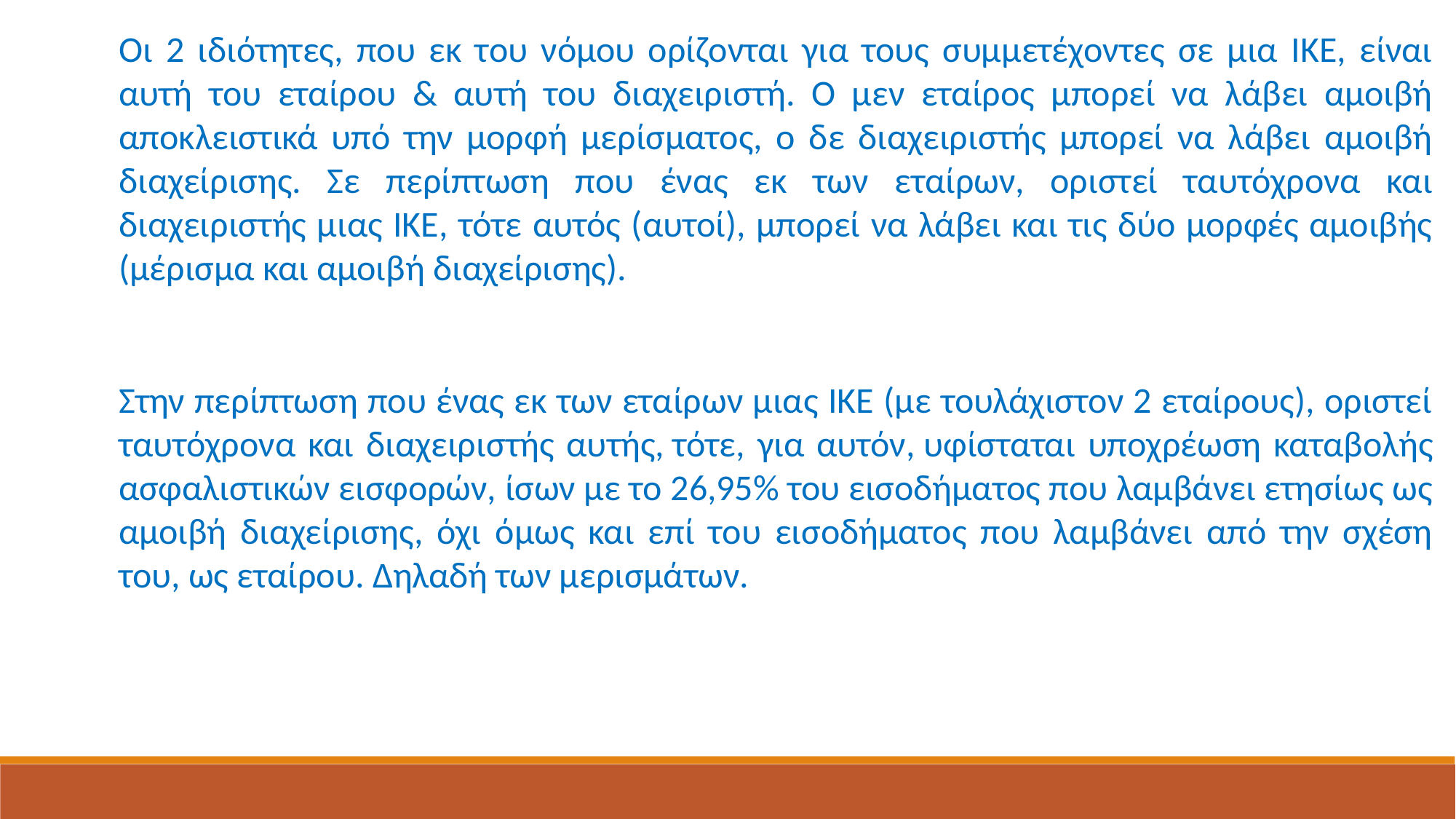

Οι 2 ιδιότητες, που εκ του νόμου ορίζονται για τους συμμετέχοντες σε μια ΙΚΕ, είναι αυτή του εταίρου & αυτή του διαχειριστή. Ο μεν εταίρος μπορεί να λάβει αμοιβή αποκλειστικά υπό την μορφή μερίσματος, ο δε διαχειριστής μπορεί να λάβει αμοιβή διαχείρισης. Σε περίπτωση που ένας εκ των εταίρων, οριστεί ταυτόχρονα και διαχειριστής μιας ΙΚΕ, τότε αυτός (αυτοί), μπορεί να λάβει και τις δύο μορφές αμοιβής (μέρισμα και αμοιβή διαχείρισης).

Στην περίπτωση που ένας εκ των εταίρων μιας ΙΚΕ (με τουλάχιστον 2 εταίρους), οριστεί ταυτόχρονα και διαχειριστής αυτής, τότε, για αυτόν, υφίσταται υποχρέωση καταβολής ασφαλιστικών εισφορών, ίσων με το 26,95% του εισοδήματος που λαμβάνει ετησίως ως αμοιβή διαχείρισης, όχι όμως και επί του εισοδήματος που λαμβάνει από την σχέση του, ως εταίρου. Δηλαδή των μερισμάτων.